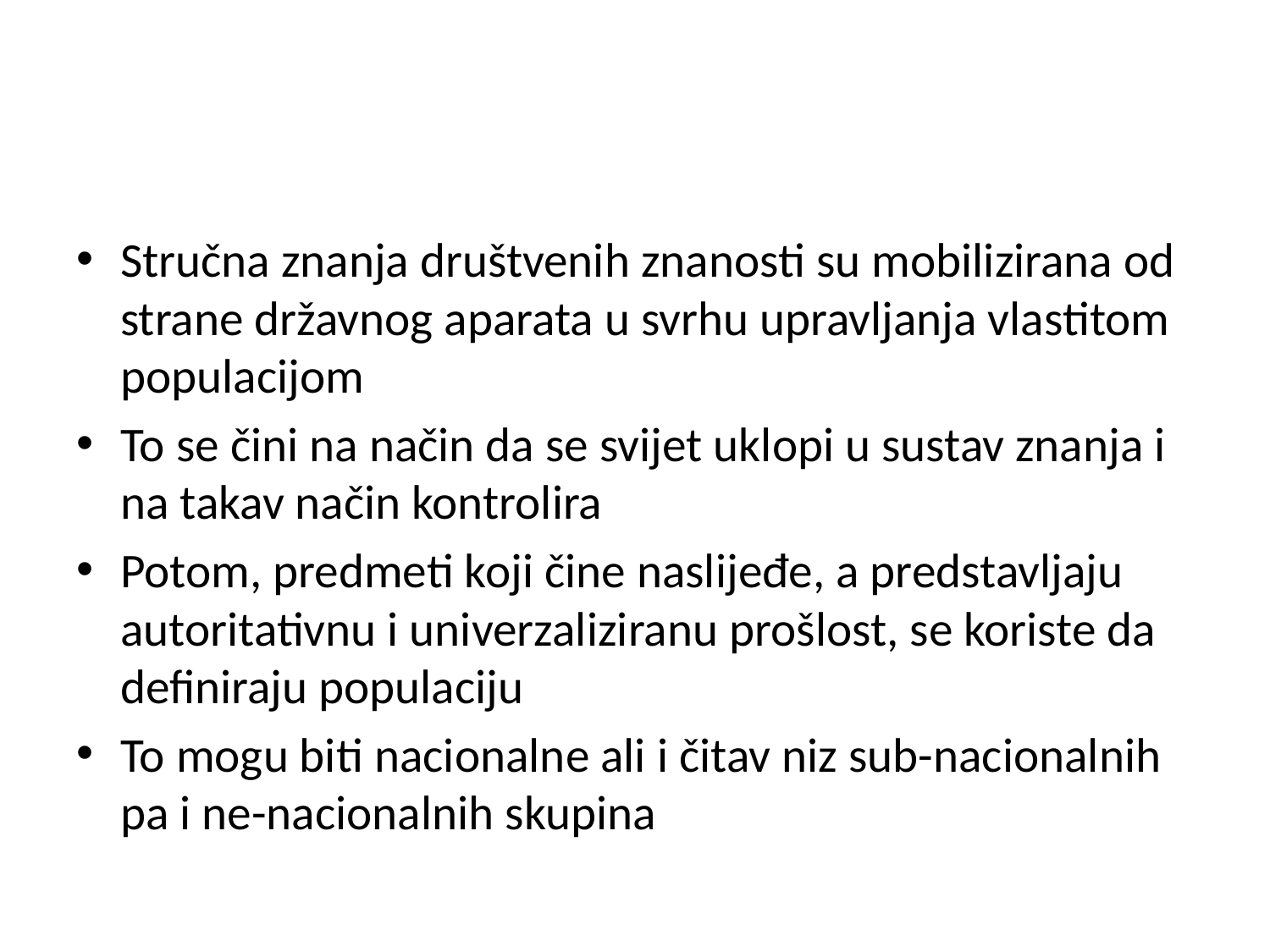

#
Stručna znanja društvenih znanosti su mobilizirana od strane državnog aparata u svrhu upravljanja vlastitom populacijom
To se čini na način da se svijet uklopi u sustav znanja i na takav način kontrolira
Potom, predmeti koji čine naslijeđe, a predstavljaju autoritativnu i univerzaliziranu prošlost, se koriste da definiraju populaciju
To mogu biti nacionalne ali i čitav niz sub-nacionalnih pa i ne-nacionalnih skupina